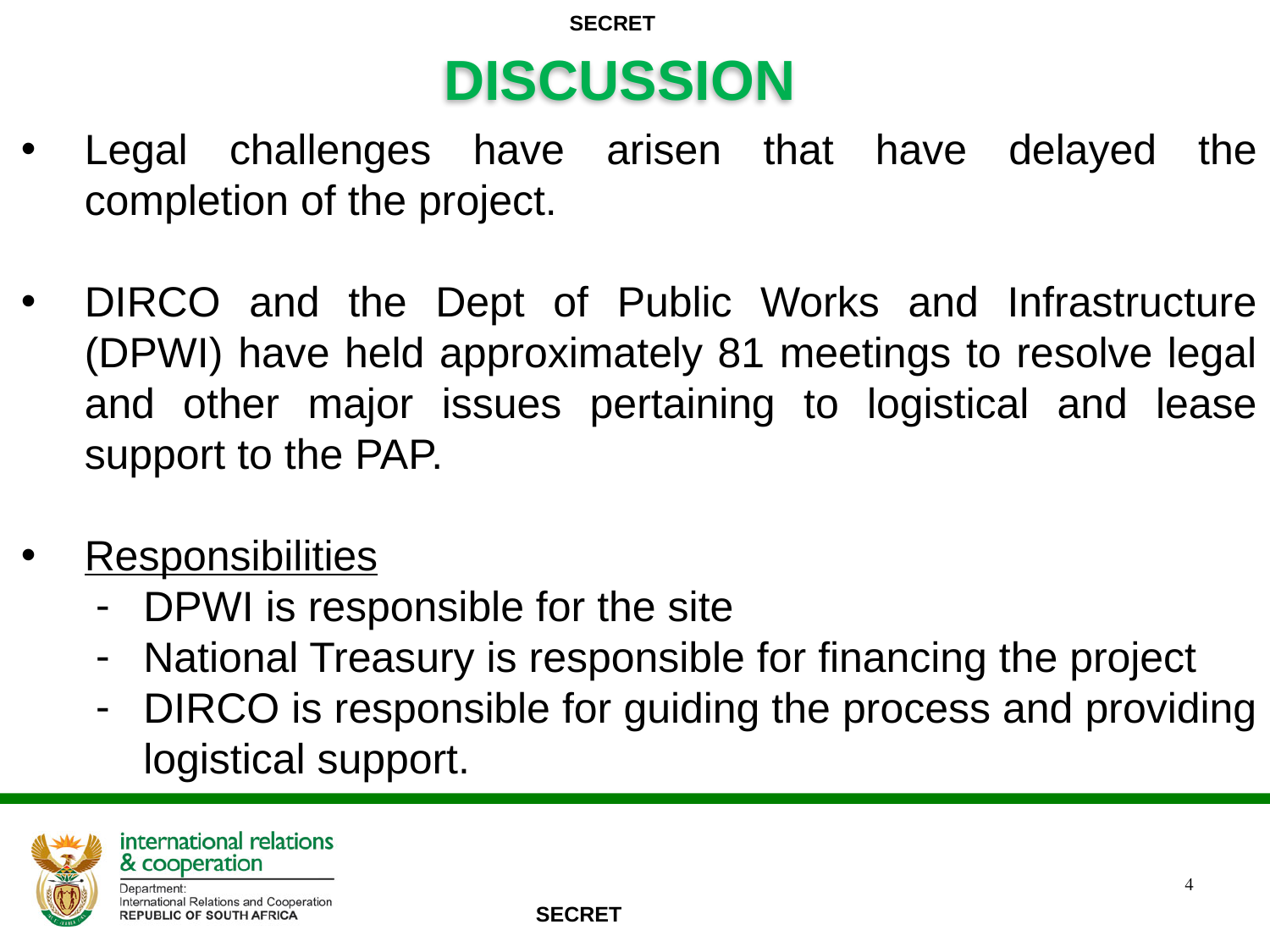

SECRET
DISCUSSION
Legal challenges have arisen that have delayed the completion of the project.

DIRCO and the Dept of Public Works and Infrastructure (DPWI) have held approximately 81 meetings to resolve legal and other major issues pertaining to logistical and lease support to the PAP.

Responsibilities
DPWI is responsible for the site
National Treasury is responsible for financing the project
DIRCO is responsible for guiding the process and providing logistical support.

4
SECRET